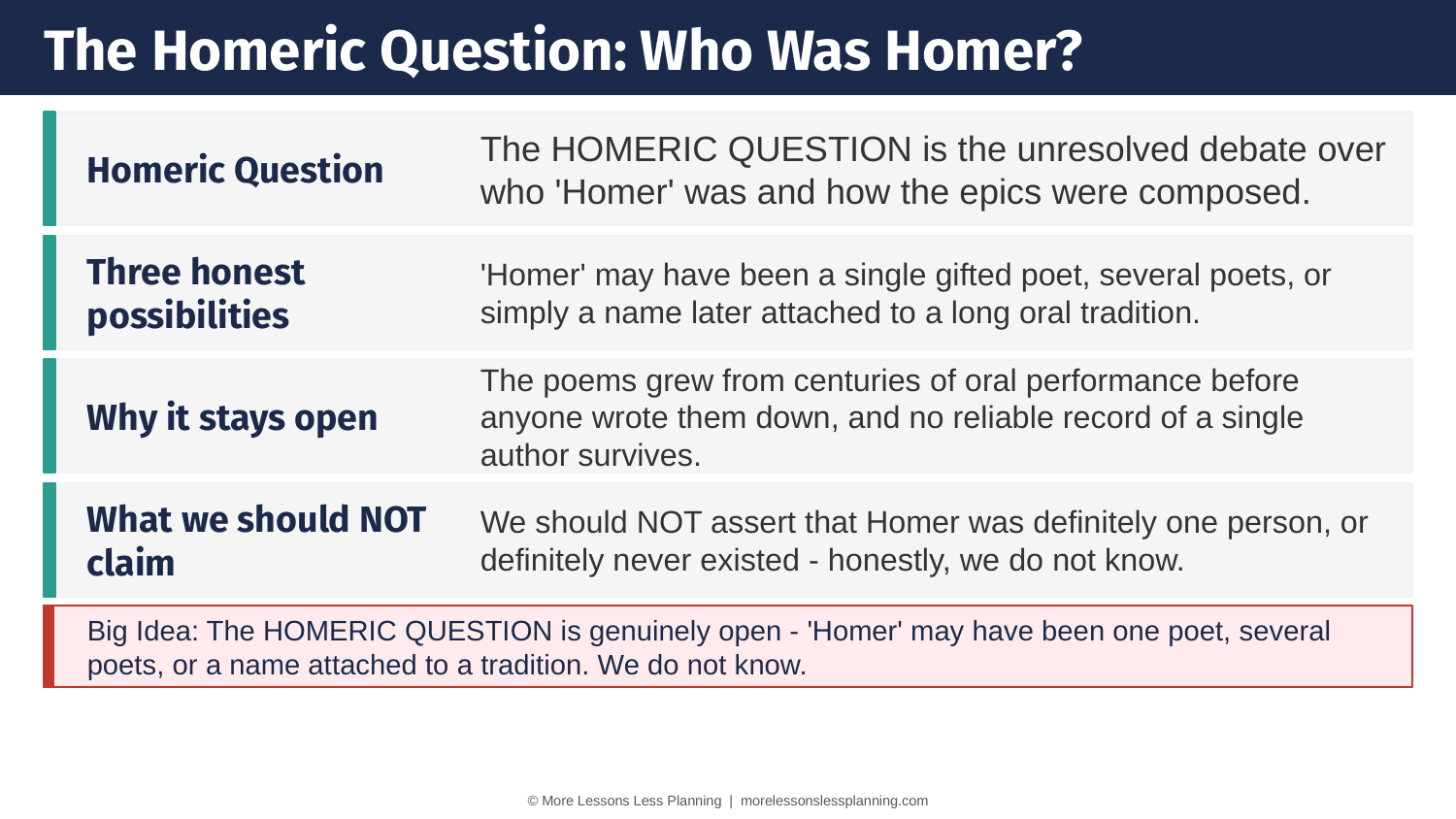

The Homeric Question: Who Was Homer?

Homeric Question
The HOMERIC QUESTION is the unresolved debate over who 'Homer' was and how the epics were composed.

Three honest possibilities
'Homer' may have been a single gifted poet, several poets, or simply a name later attached to a long oral tradition.

Why it stays open
The poems grew from centuries of oral performance before anyone wrote them down, and no reliable record of a single author survives.

What we should NOT claim
We should NOT assert that Homer was definitely one person, or definitely never existed - honestly, we do not know.

Big Idea: The HOMERIC QUESTION is genuinely open - 'Homer' may have been one poet, several poets, or a name attached to a tradition. We do not know.
© More Lessons Less Planning  |  morelessonslessplanning.com